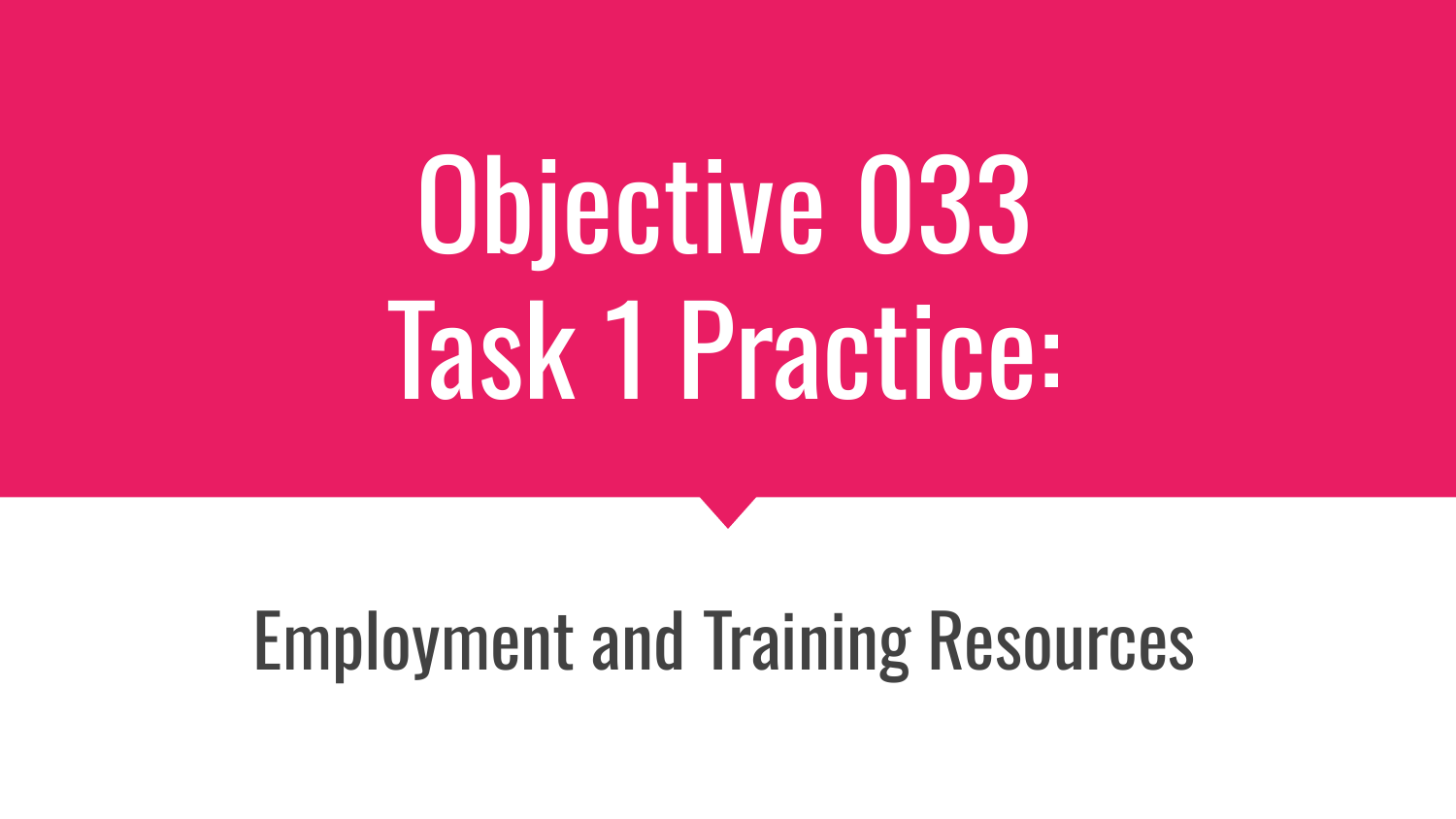

# Objective 033
Task 1 Practice:
Employment and Training Resources